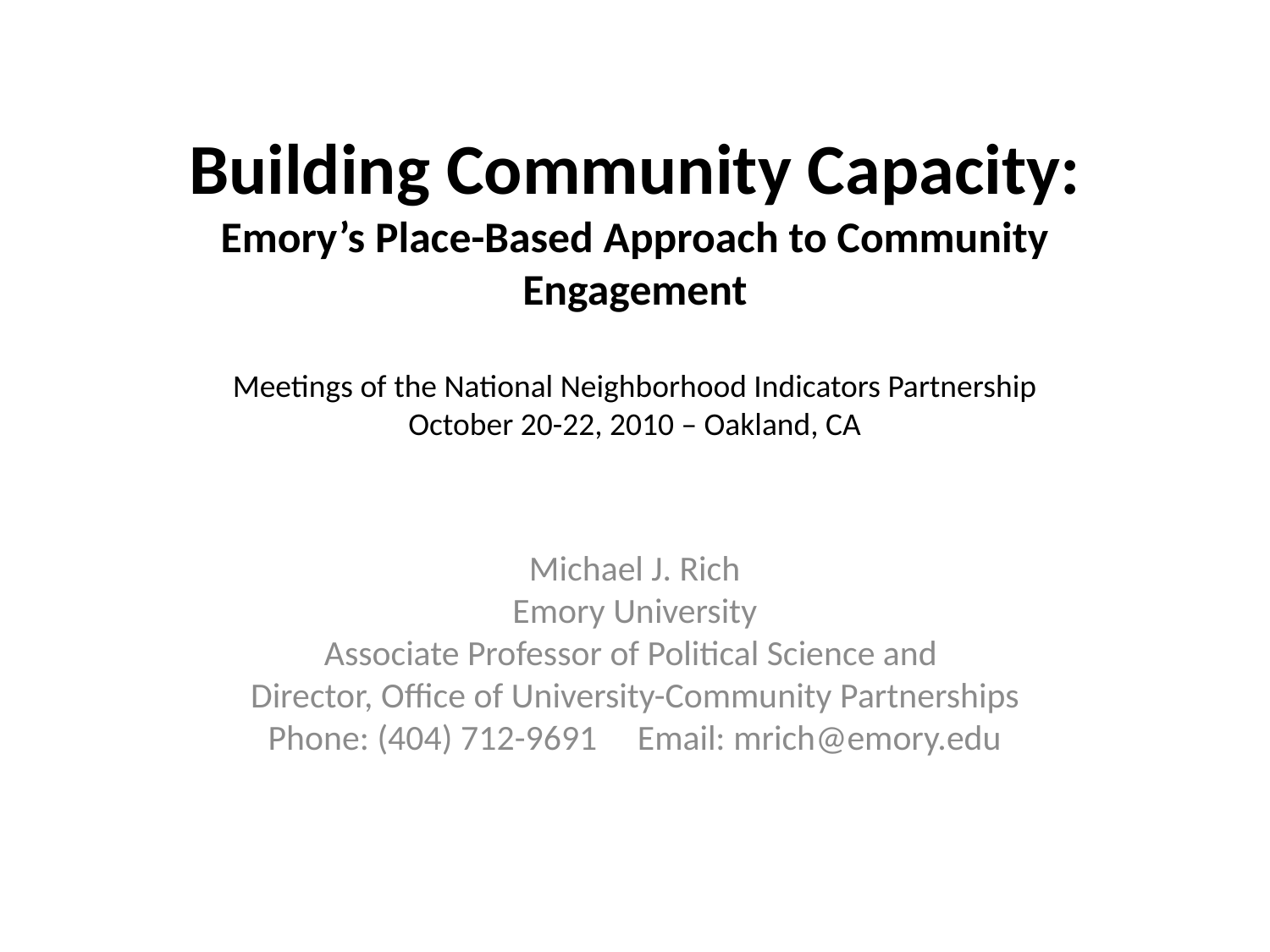

# Building Community Capacity: Emory’s Place-Based Approach to Community Engagement
Meetings of the National Neighborhood Indicators Partnership
October 20-22, 2010 – Oakland, CA
Michael J. Rich
Emory University
Associate Professor of Political Science and
Director, Office of University-Community Partnerships
Phone: (404) 712-9691     Email: mrich@emory.edu